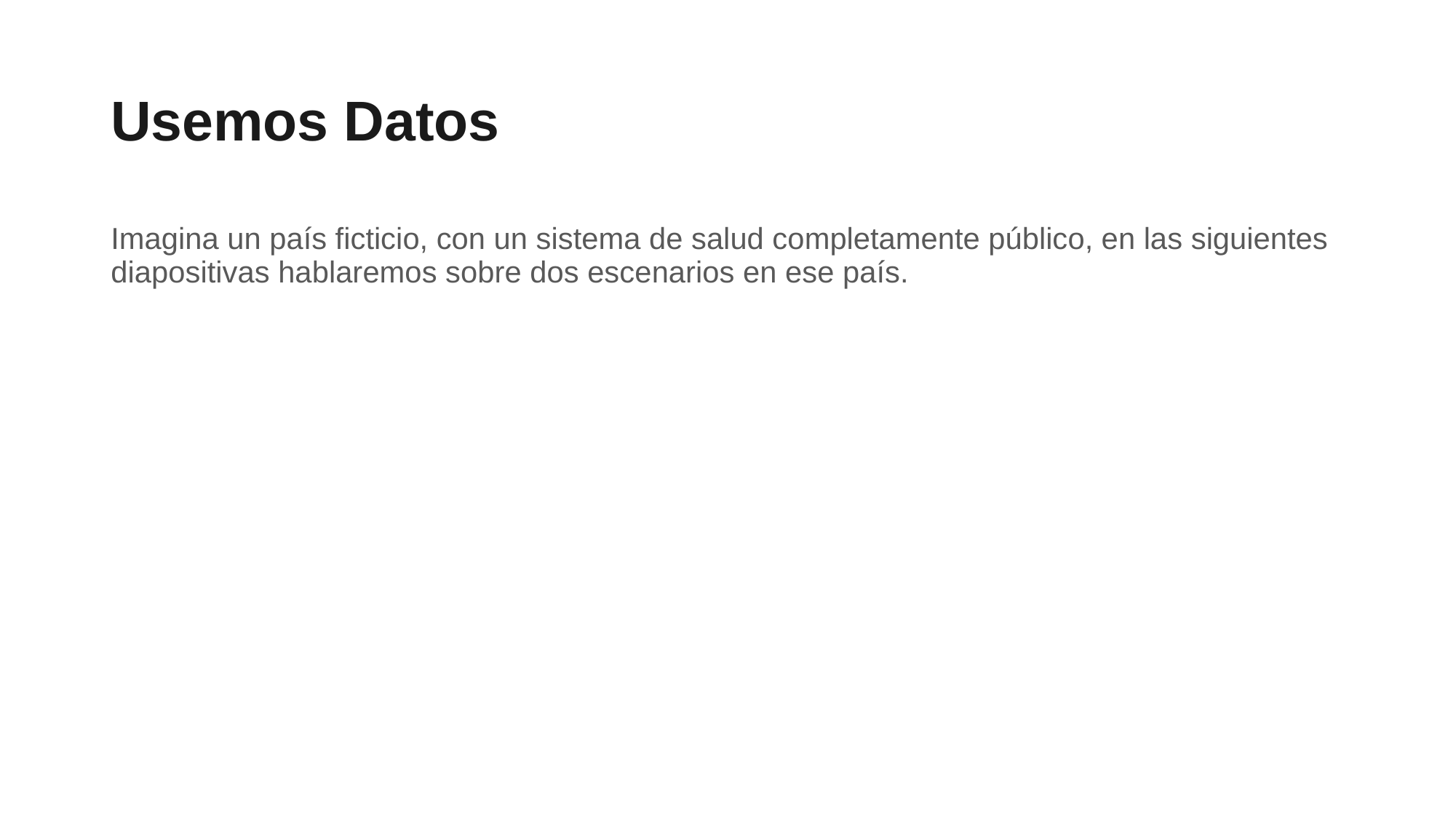

# Usemos Datos
Imagina un país ficticio, con un sistema de salud completamente público, en las siguientes diapositivas hablaremos sobre dos escenarios en ese país.